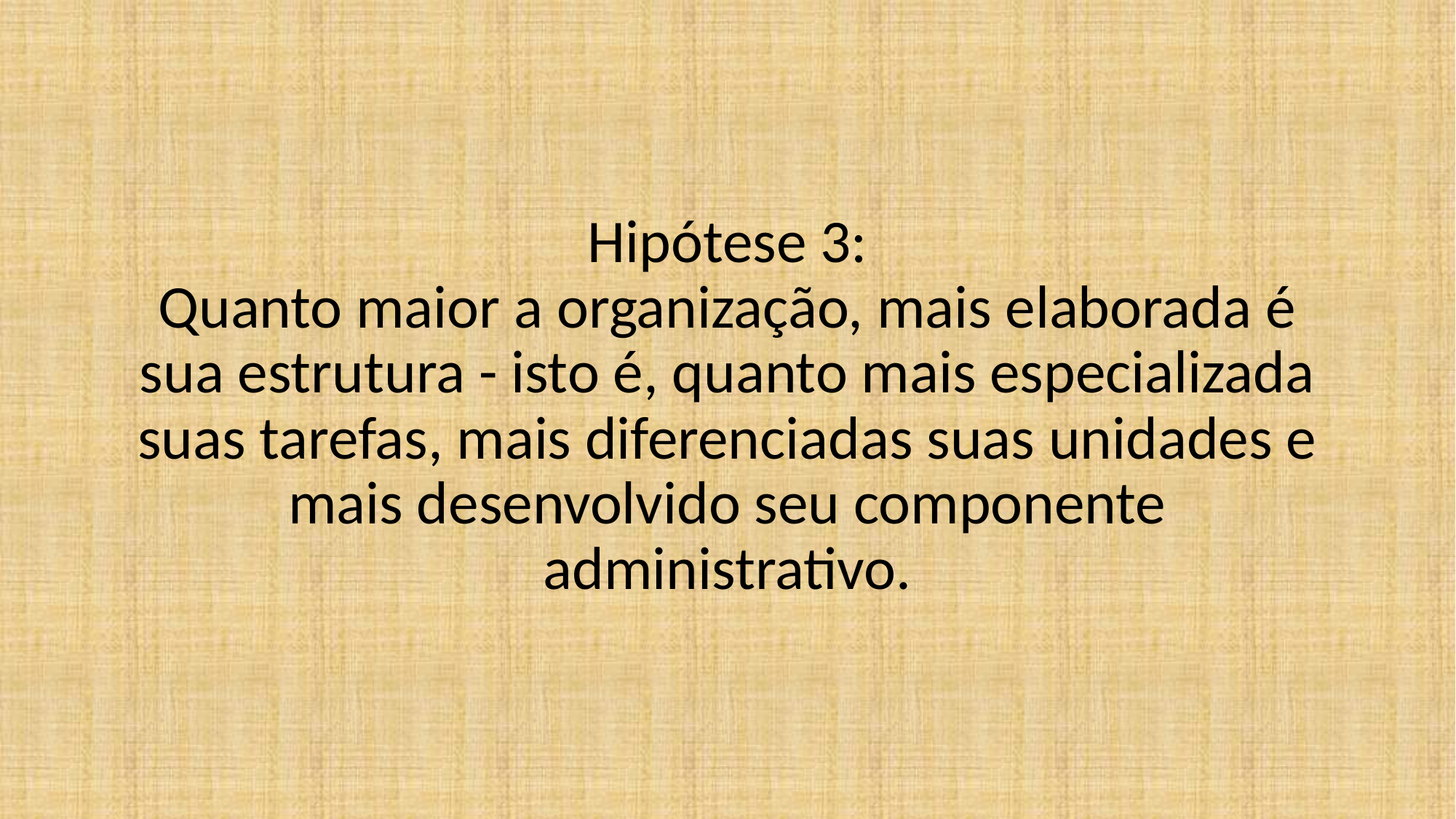

# Hipótese 3: Quanto maior a organização, mais elaborada é sua estrutura - isto é, quanto mais especializada suas tarefas, mais diferenciadas suas unidades e mais desenvolvido seu componente administrativo.